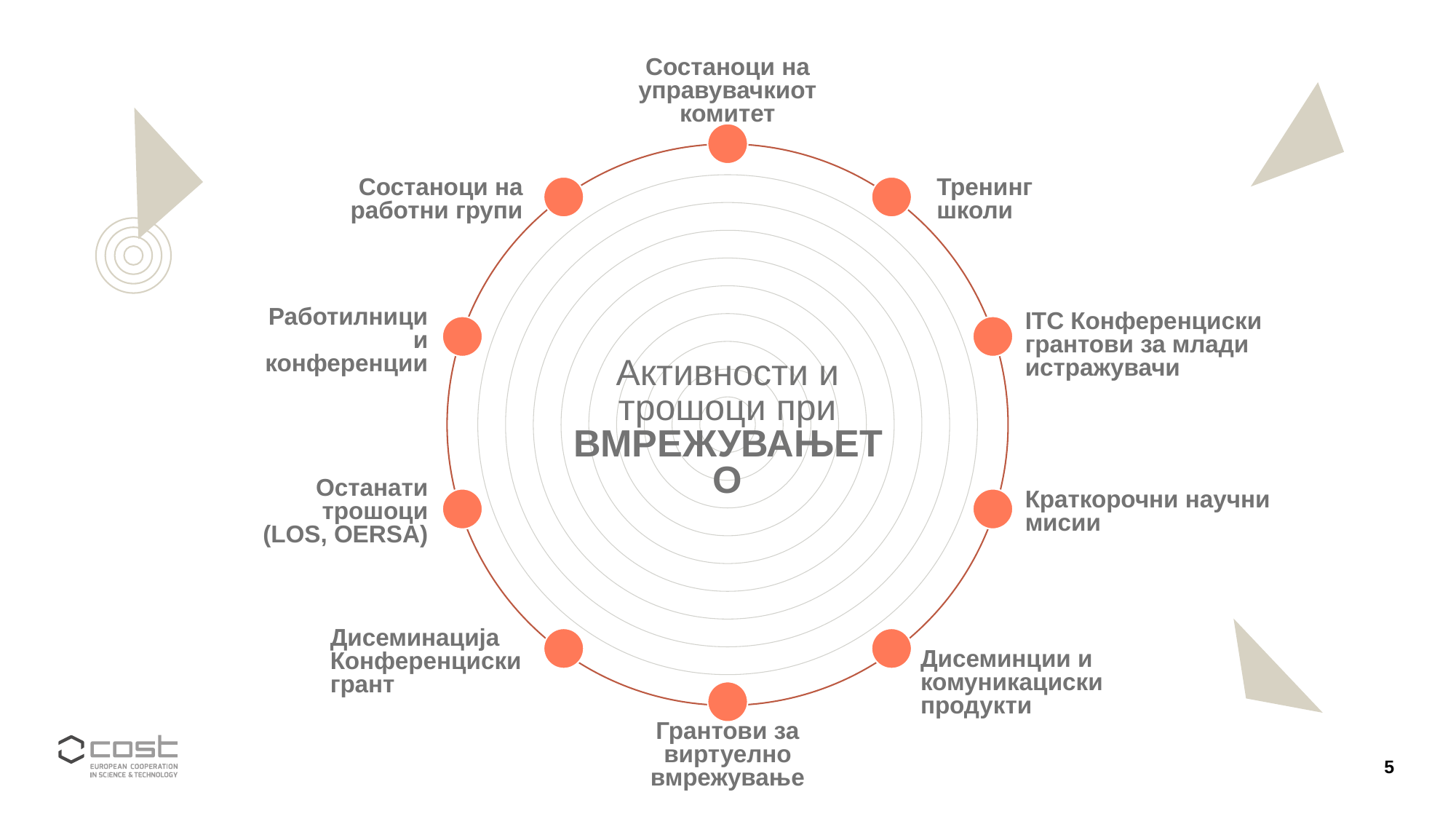

Состаноци на управувачкиот комитет

Состаноци на работни групи

Тренинг школи

Работилници и конференции
ITC Конференциски грантови за млади истражувачи
Активности и трошоци при ВМРЕЖУВАЊЕТО
Краткорочни научни мисии
Останати трошоци
(LOS, OERSA)

Дисеминација Конференциски грант
Дисеминции и комуникациски продукти
Грантови за виртуелно вмрежување
5